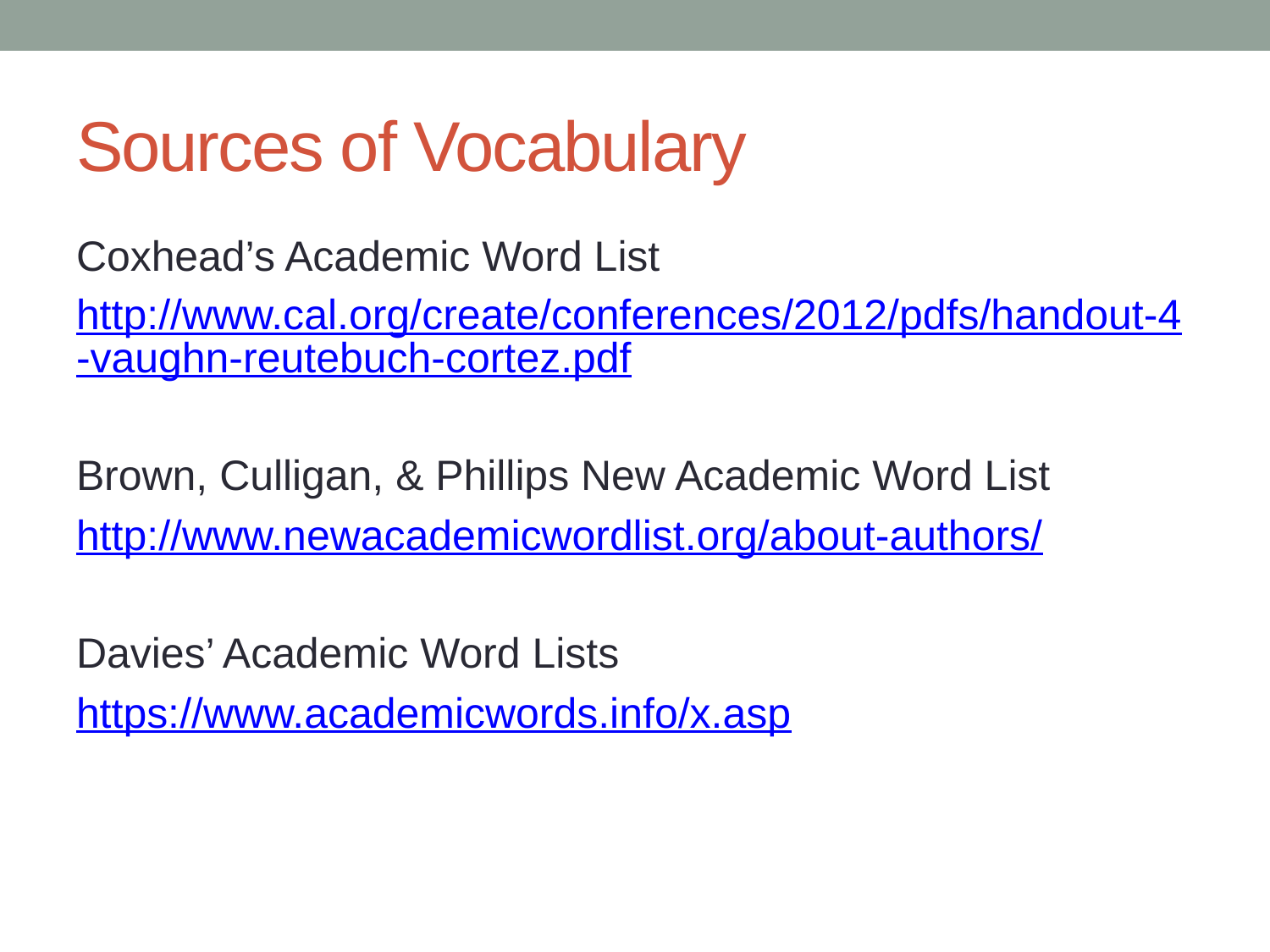

# Sources of Vocabulary
Coxhead’s Academic Word List
http://www.cal.org/create/conferences/2012/pdfs/handout-4-vaughn-reutebuch-cortez.pdf

Brown, Culligan, & Phillips New Academic Word List
http://www.newacademicwordlist.org/about-authors/

Davies’ Academic Word Lists
https://www.academicwords.info/x.asp